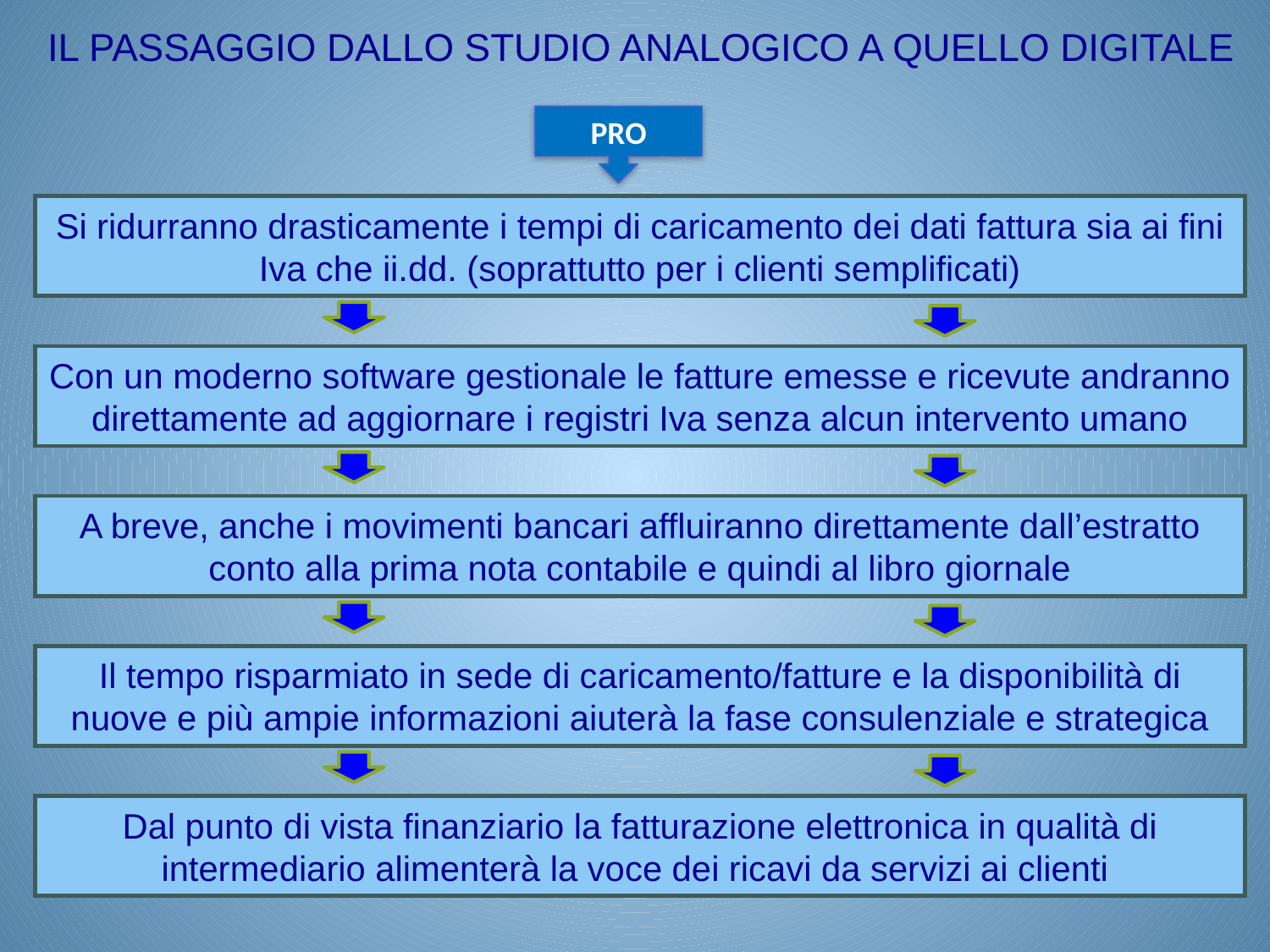

IL PASSAGGIO DALLO STUDIO ANALOGICO A QUELLO DIGITALE
PRO
Si ridurranno drasticamente i tempi di caricamento dei dati fattura sia ai fini Iva che ii.dd. (soprattutto per i clienti semplificati)

Con un moderno software gestionale le fatture emesse e ricevute andranno direttamente ad aggiornare i registri Iva senza alcun intervento umano

A breve, anche i movimenti bancari affluiranno direttamente dall’estratto conto alla prima nota contabile e quindi al libro giornale

Il tempo risparmiato in sede di caricamento/fatture e la disponibilità di nuove e più ampie informazioni aiuterà la fase consulenziale e strategica

Dal punto di vista finanziario la fatturazione elettronica in qualità di intermediario alimenterà la voce dei ricavi da servizi ai clienti